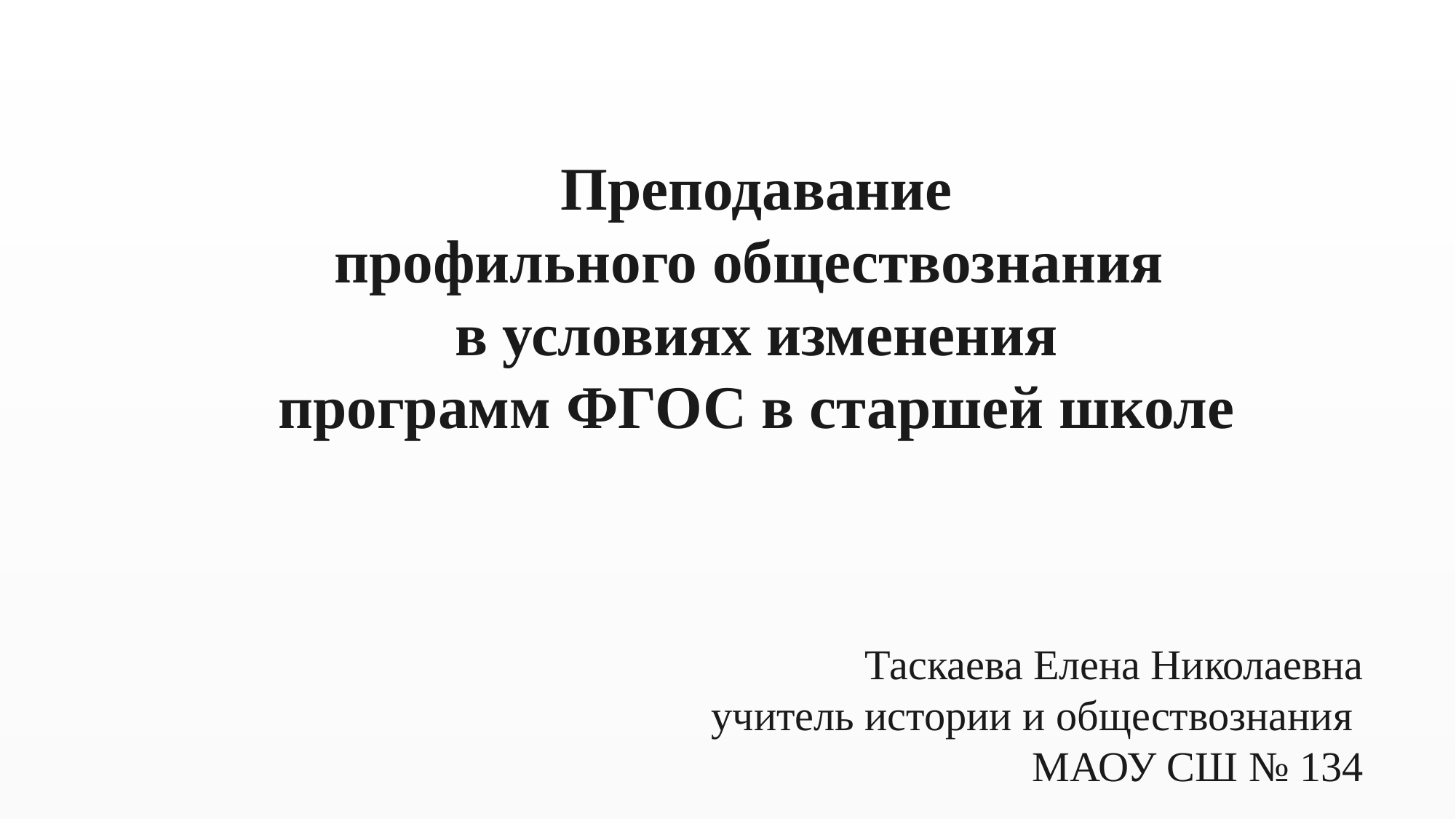

Преподавание
профильного обществознания
в условиях изменения
программ ФГОС в старшей школе

Таскаева Елена Николаевна
 учитель истории и обществознания
МАОУ СШ № 134